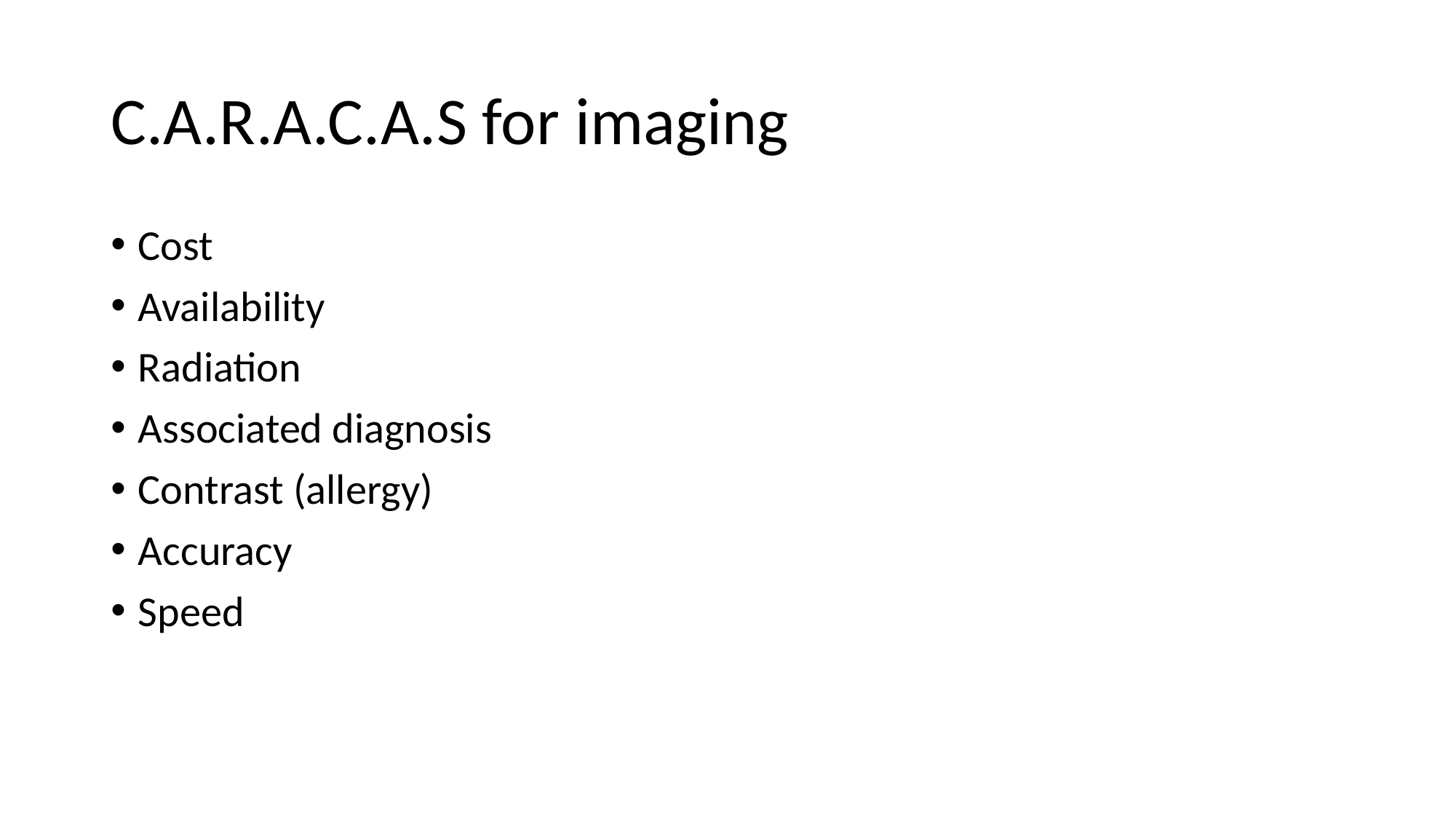

# C.A.R.A.C.A.S for imaging
Cost
Availability
Radiation
Associated diagnosis
Contrast (allergy)
Accuracy
Speed